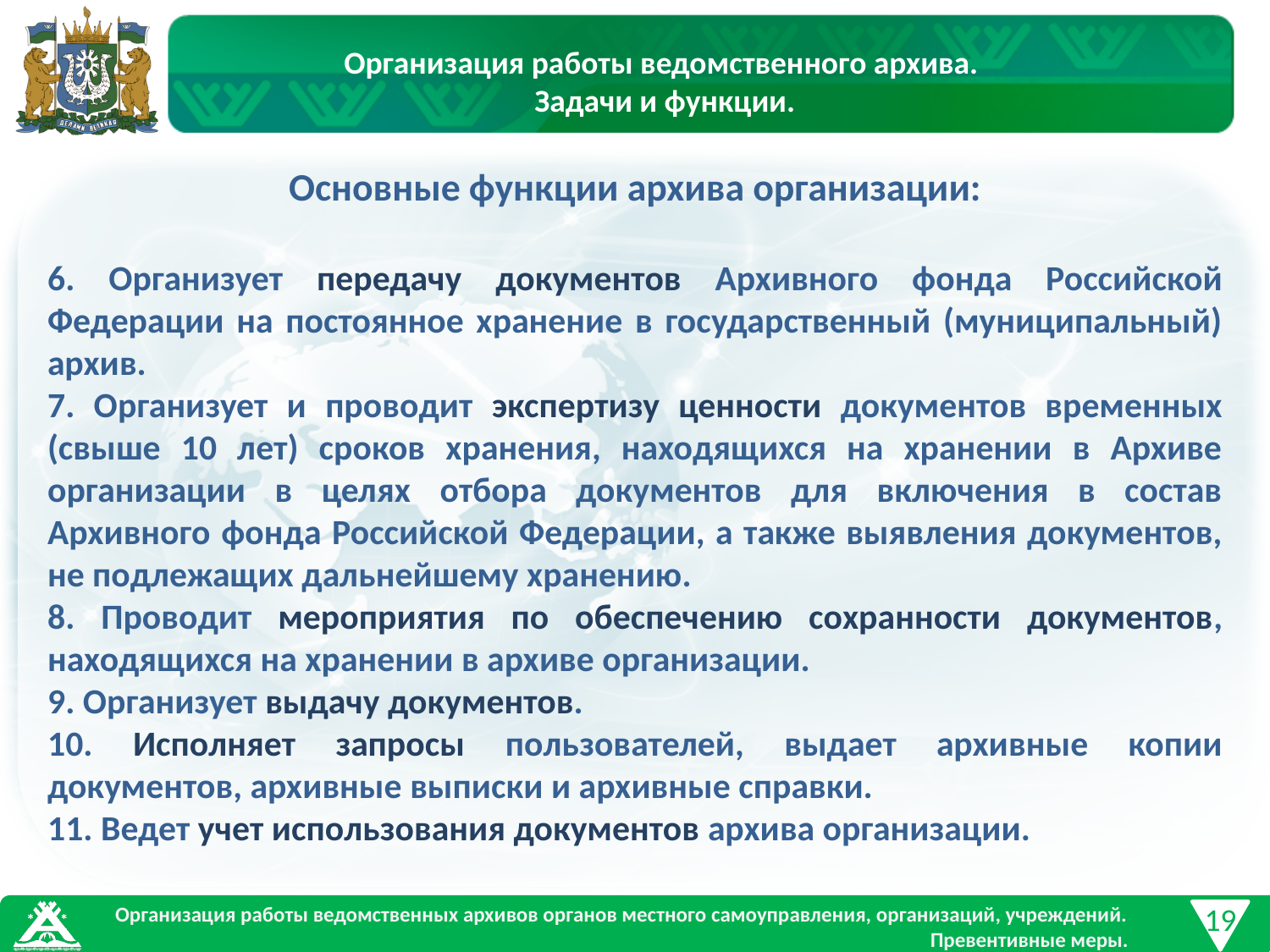

Организация работы ведомственного архива.
Задачи и функции.
Основные функции архива организации:

6. Организует передачу документов Архивного фонда Российской Федерации на постоянное хранение в государственный (муниципальный) архив.
7. Организует и проводит экспертизу ценности документов временных (свыше 10 лет) сроков хранения, находящихся на хранении в Архиве организации в целях отбора документов для включения в состав Архивного фонда Российской Федерации, а также выявления документов, не подлежащих дальнейшему хранению.
8. Проводит мероприятия по обеспечению сохранности документов, находящихся на хранении в архиве организации.
9. Организует выдачу документов.
10. Исполняет запросы пользователей, выдает архивные копии документов, архивные выписки и архивные справки.
11. Ведет учет использования документов архива организации.